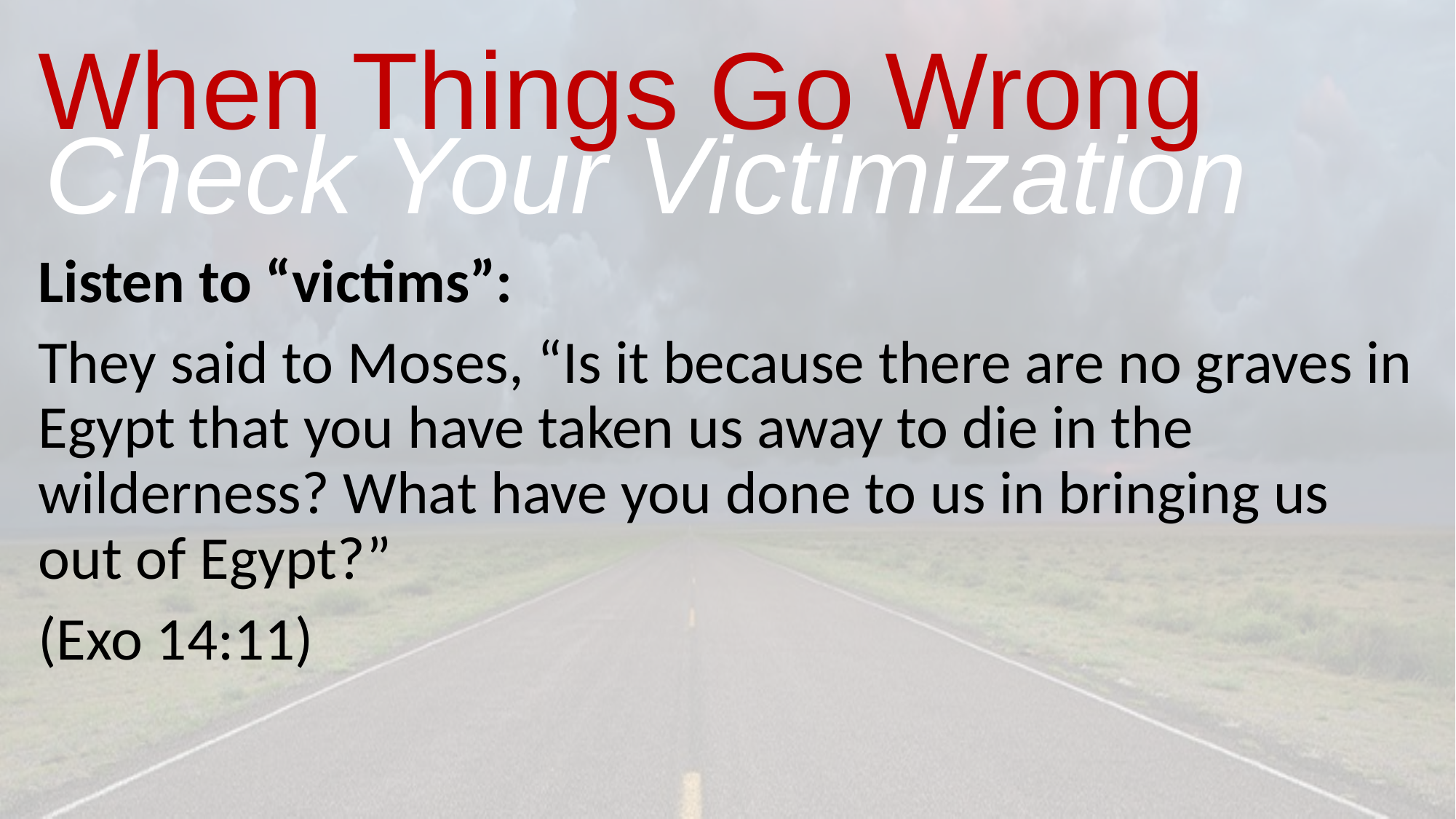

# When Things Go Wrong
Check Your Victimization
Listen to “victims”:
They said to Moses, “Is it because there are no graves in Egypt that you have taken us away to die in the wilderness? What have you done to us in bringing us out of Egypt?”
(Exo 14:11)